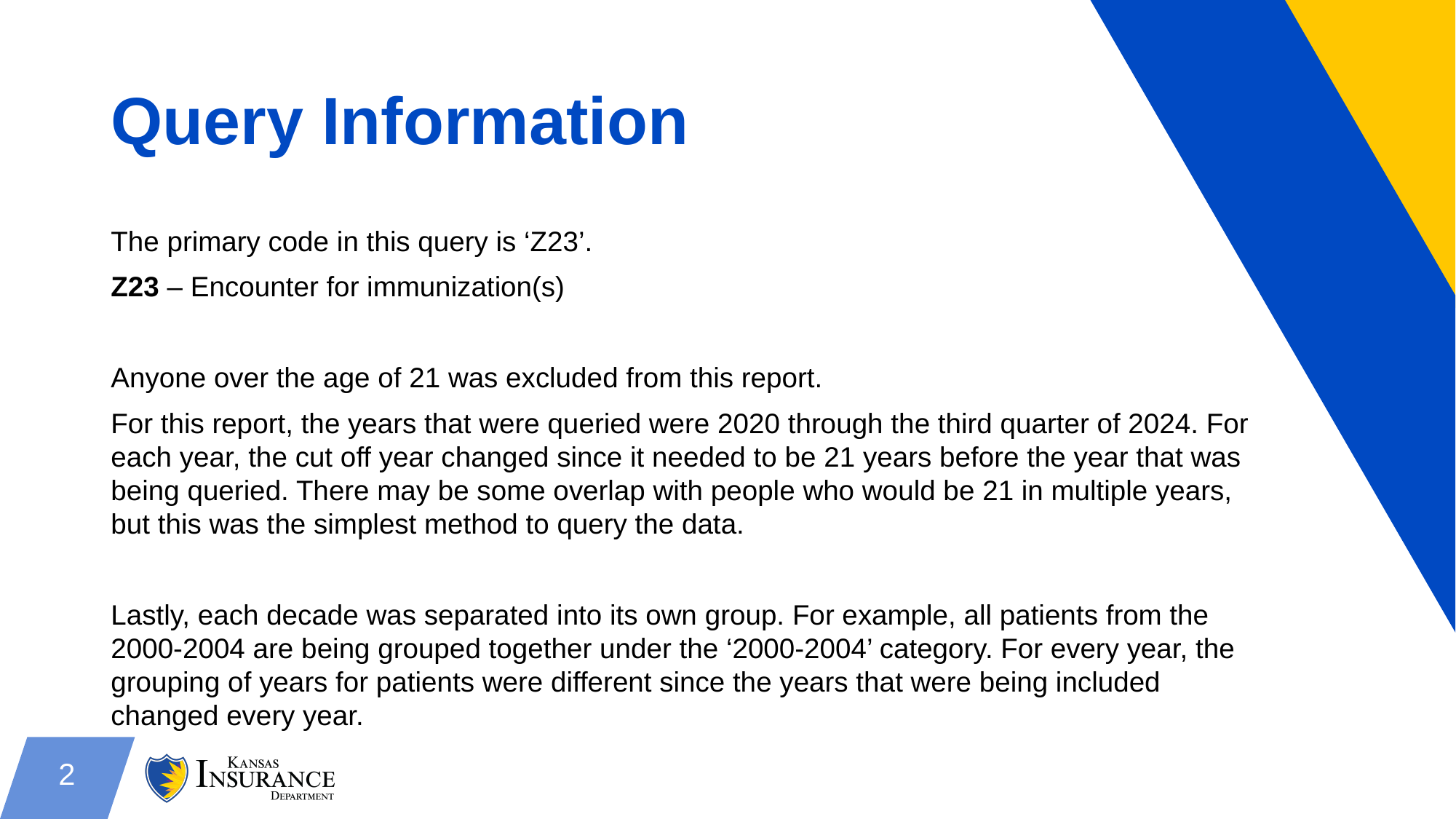

# Query Information

The primary code in this query is ‘Z23’.
Z23 – Encounter for immunization(s)

Anyone over the age of 21 was excluded from this report.
For this report, the years that were queried were 2020 through the third quarter of 2024. For each year, the cut off year changed since it needed to be 21 years before the year that was being queried. There may be some overlap with people who would be 21 in multiple years, but this was the simplest method to query the data.

Lastly, each decade was separated into its own group. For example, all patients from the 2000-2004 are being grouped together under the ‘2000-2004’ category. For every year, the grouping of years for patients were different since the years that were being included changed every year.